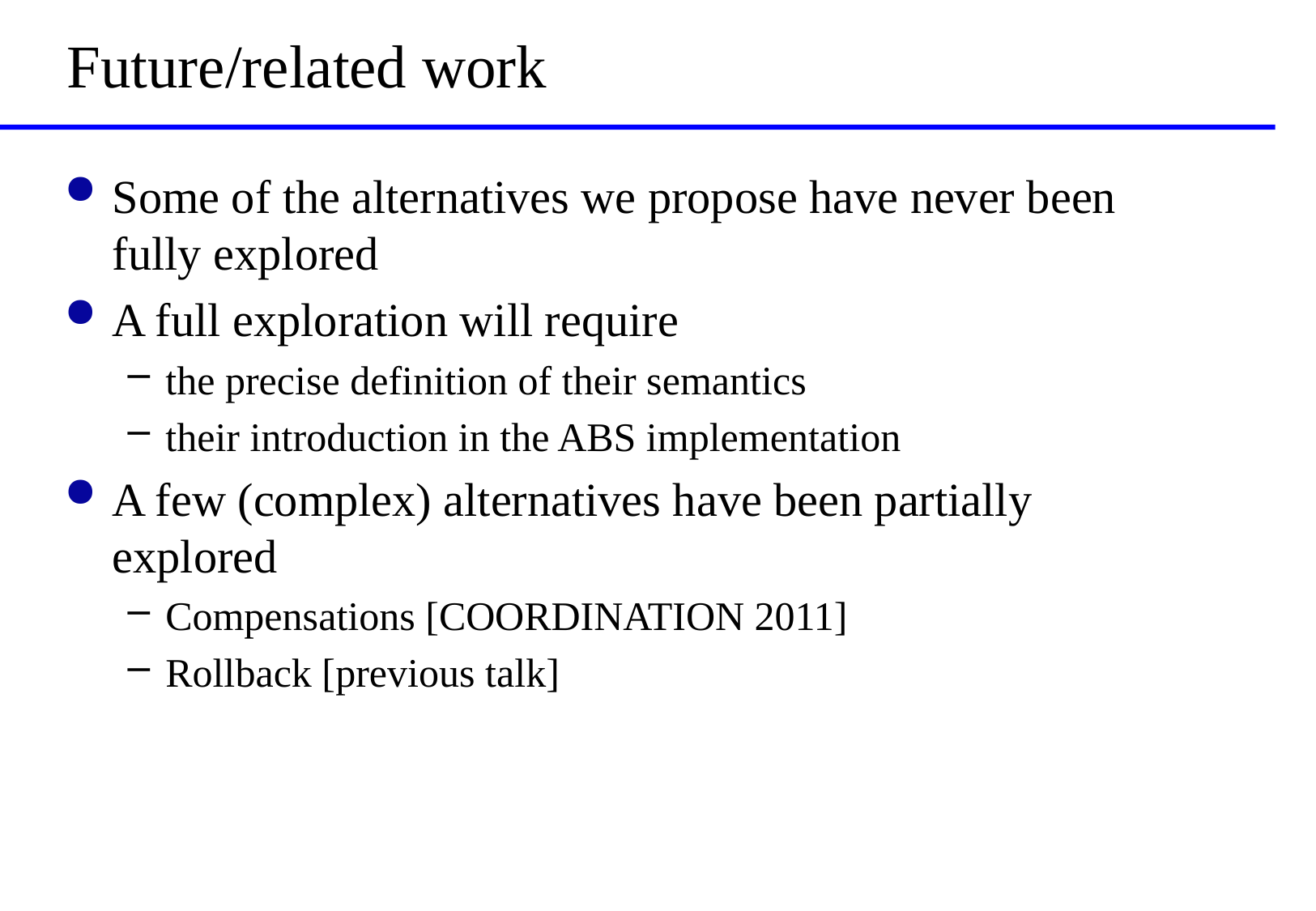

# Future/related work
Some of the alternatives we propose have never been fully explored
A full exploration will require
the precise definition of their semantics
their introduction in the ABS implementation
A few (complex) alternatives have been partially explored
Compensations [COORDINATION 2011]
Rollback [previous talk]